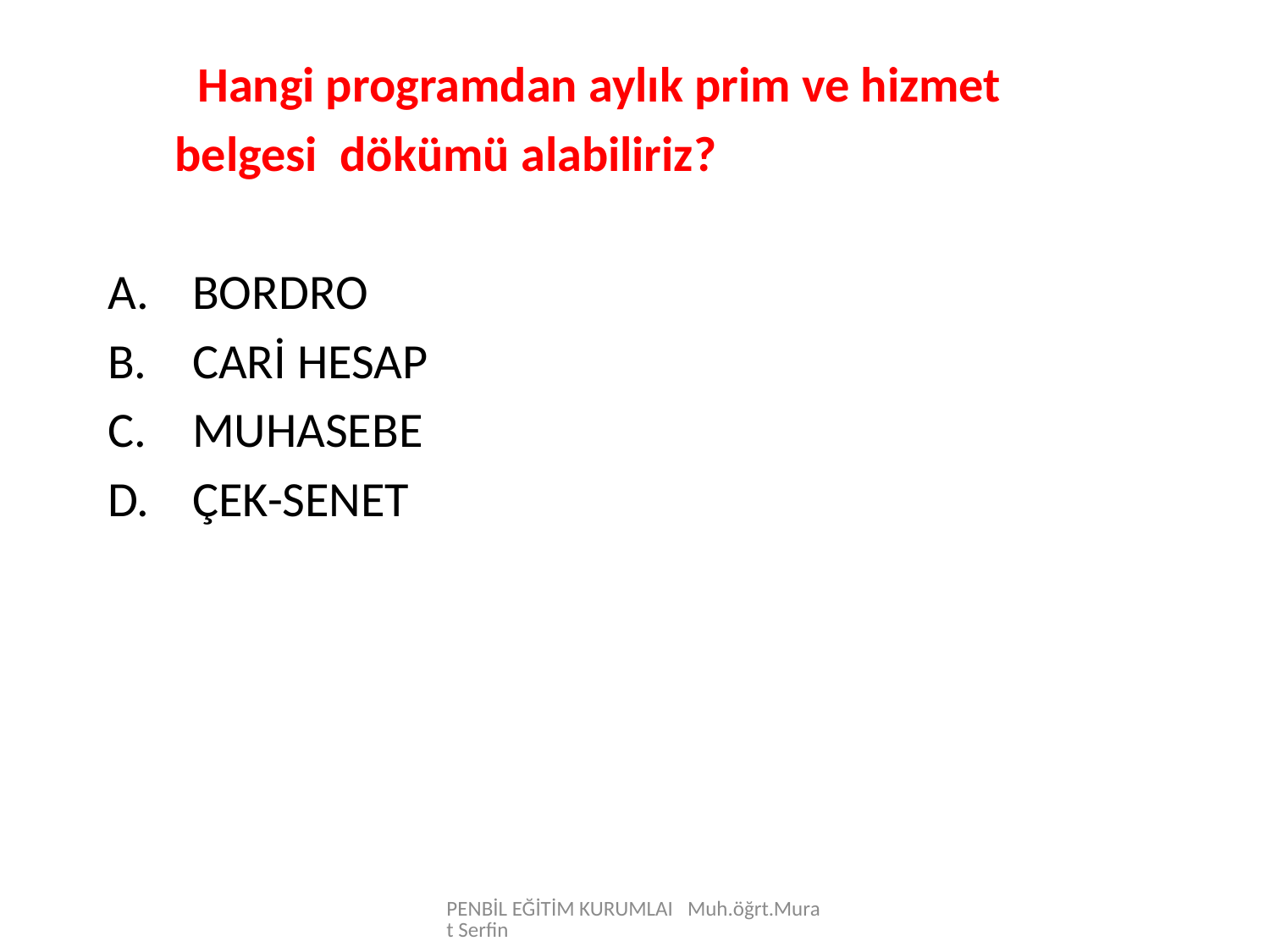

Hangi programdan aylık prim ve hizmet
      belgesi  dökümü alabiliriz?

BORDRO
CARİ HESAP
MUHASEBE
ÇEK-SENET
PENBİL EĞİTİM KURUMLAI   Muh.öğrt.Murat Serfin